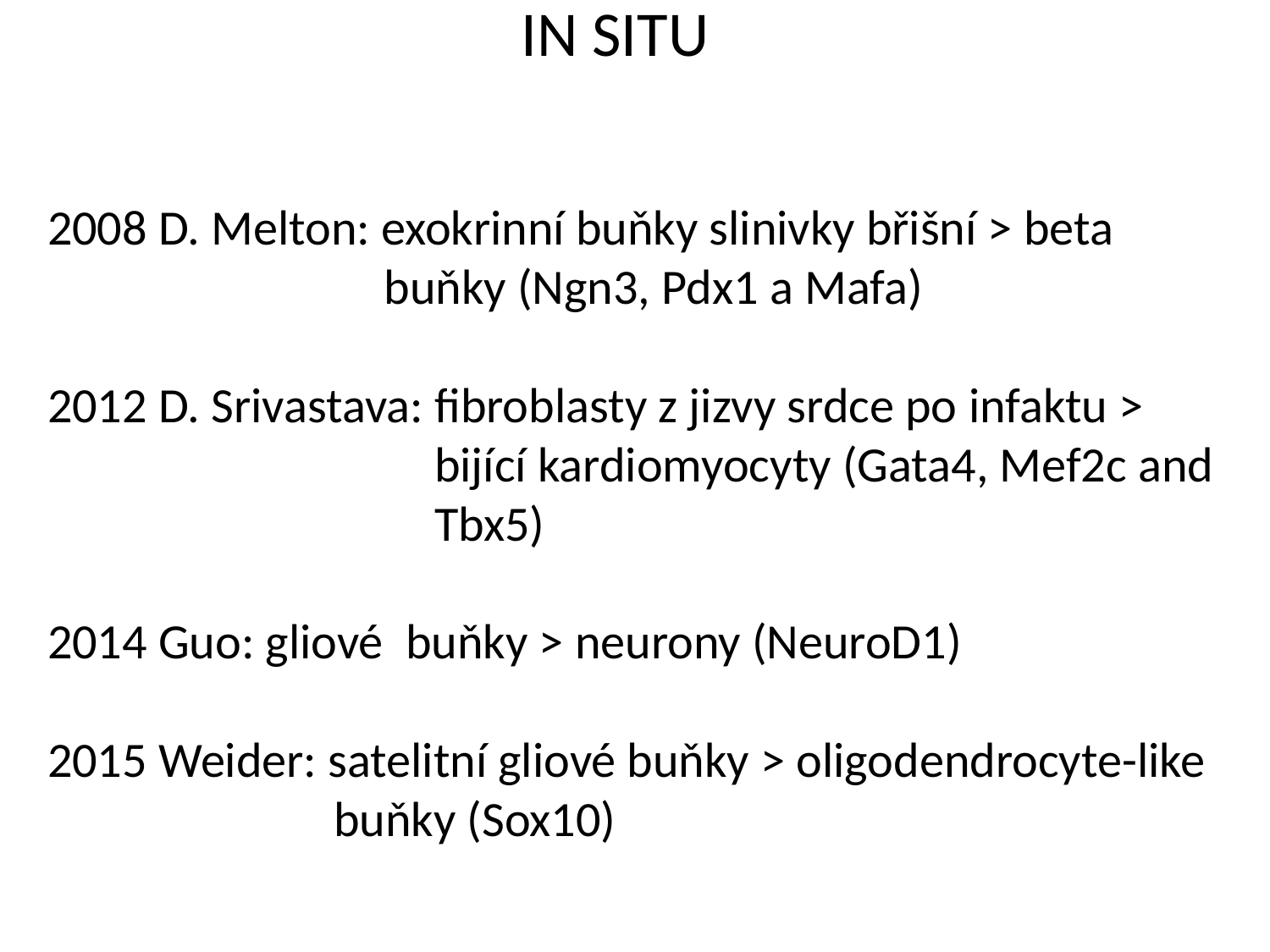

IN SITU
2008 D. Melton: exokrinní buňky slinivky břišní > beta buňky (Ngn3, Pdx1 a Mafa)

2012 D. Srivastava: fibroblasty z jizvy srdce po infaktu > bijící kardiomyocyty (Gata4, Mef2c and Tbx5)

2014 Guo: gliové  buňky > neurony (NeuroD1)

2015 Weider: satelitní gliové buňky > oligodendrocyte-like buňky (Sox10)